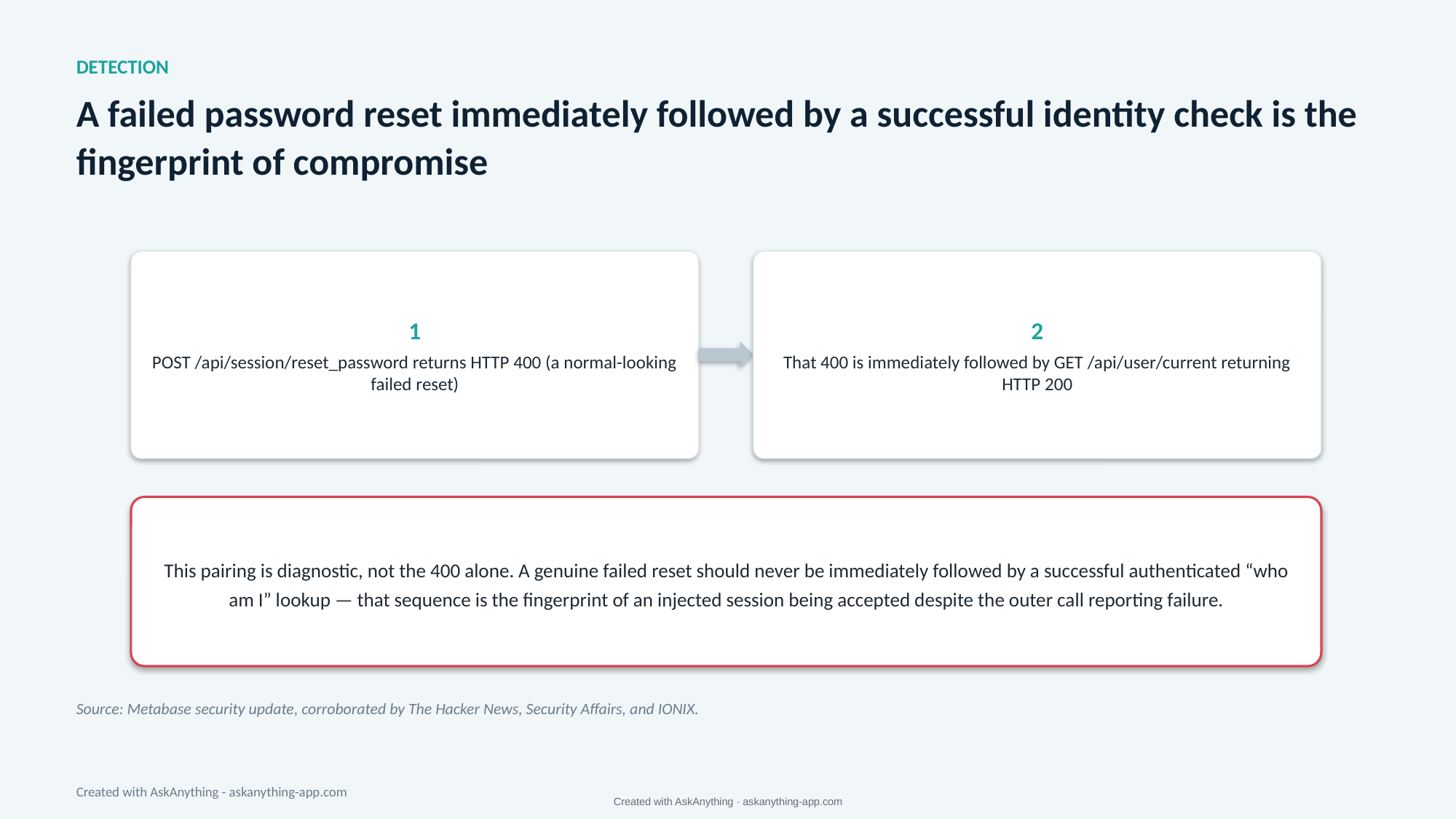

DETECTION
A failed password reset immediately followed by a successful identity check is the fingerprint of compromise
1
POST /api/session/reset_password returns HTTP 400 (a normal-looking failed reset)
2
That 400 is immediately followed by GET /api/user/current returning HTTP 200

This pairing is diagnostic, not the 400 alone. A genuine failed reset should never be immediately followed by a successful authenticated “who am I” lookup — that sequence is the fingerprint of an injected session being accepted despite the outer call reporting failure.
Source: Metabase security update, corroborated by The Hacker News, Security Affairs, and IONIX.
Created with AskAnything - askanything-app.com
Created with AskAnything · askanything-app.com